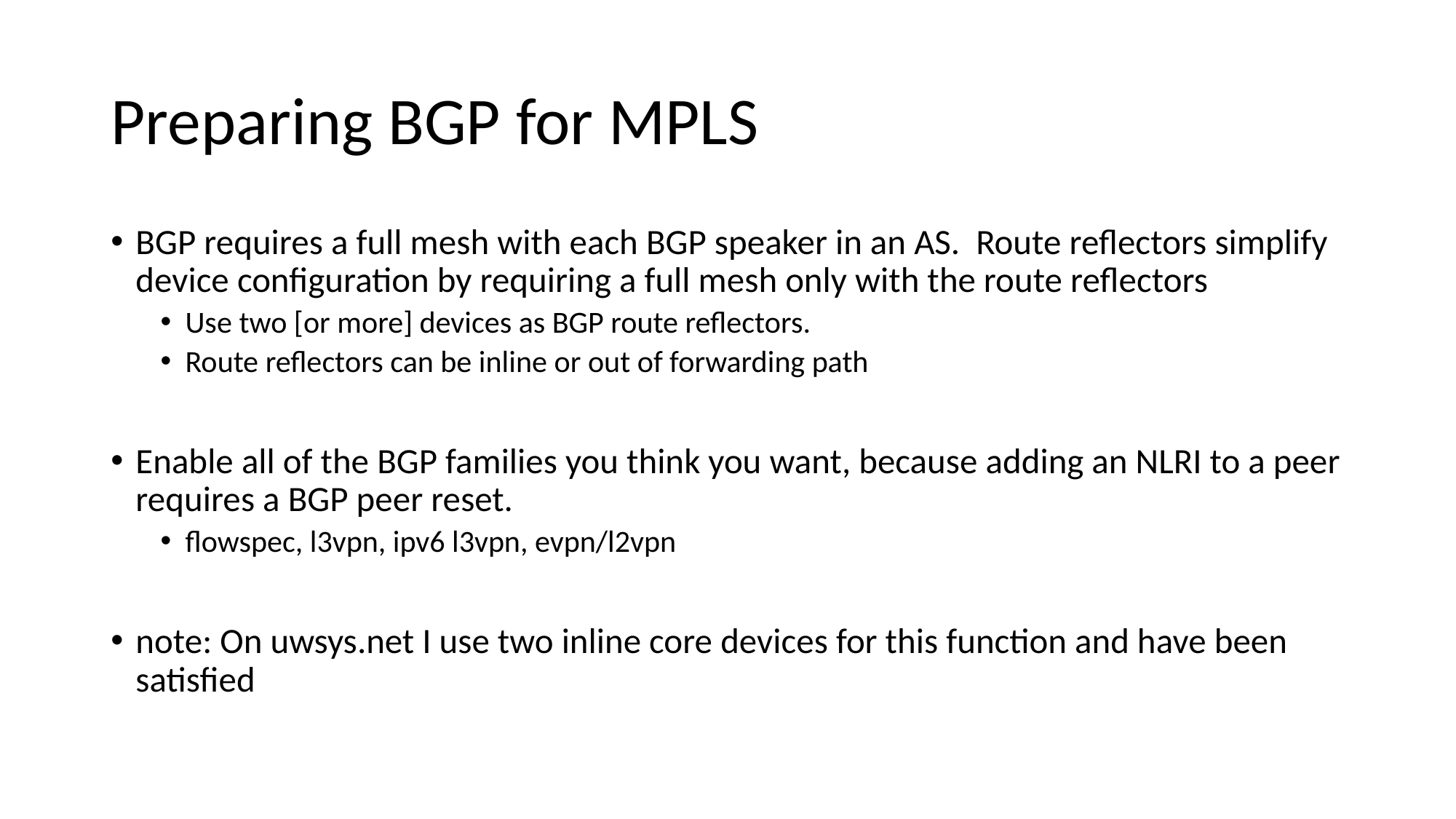

# Preparing BGP for MPLS
BGP requires a full mesh with each BGP speaker in an AS.  Route reflectors simplify device configuration by requiring a full mesh only with the route reflectors
Use two [or more] devices as BGP route reflectors.
Route reflectors can be inline or out of forwarding path

Enable all of the BGP families you think you want, because adding an NLRI to a peer requires a BGP peer reset.
flowspec, l3vpn, ipv6 l3vpn, evpn/l2vpn

note: On uwsys.net I use two inline core devices for this function and have been satisfied